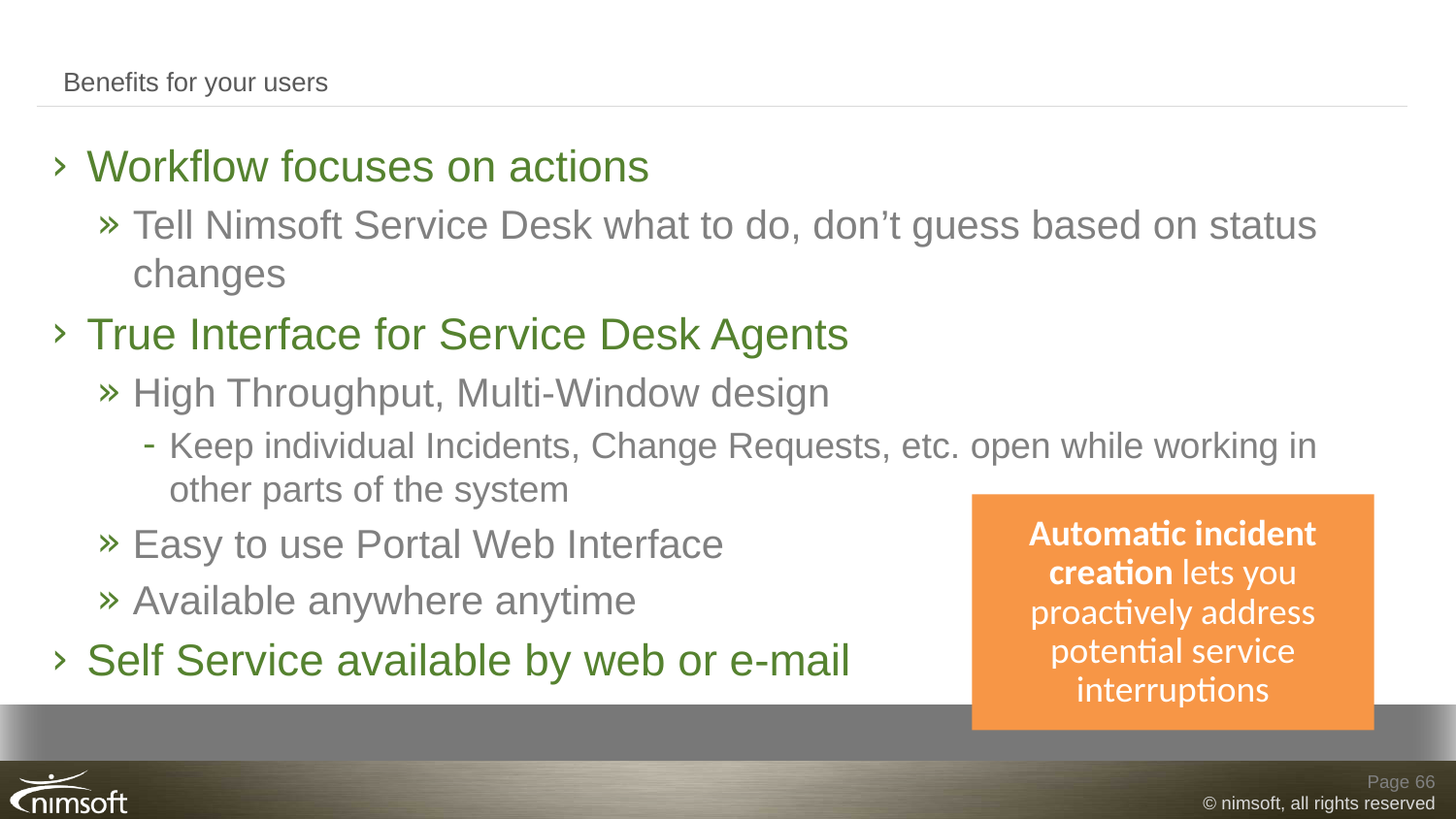

# Benefits for your users
Workflow focuses on actions
Tell Nimsoft Service Desk what to do, don’t guess based on status changes
True Interface for Service Desk Agents
High Throughput, Multi-Window design
Keep individual Incidents, Change Requests, etc. open while working in other parts of the system
Easy to use Portal Web Interface
Available anywhere anytime
Self Service available by web or e-mail

Automatic incident creation lets you proactively address potential service interruptions